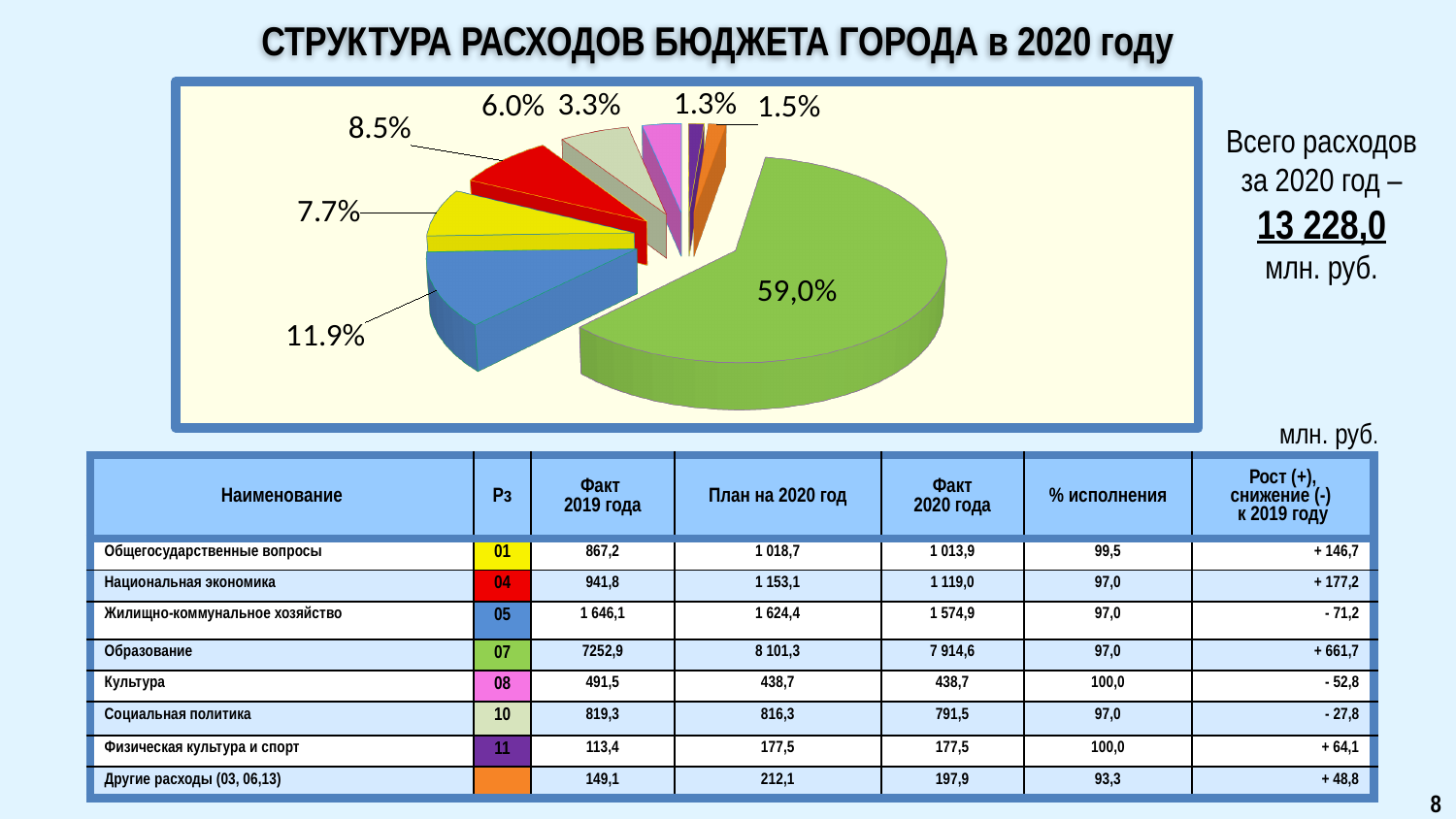

# СТРУКТУРА РАСХОДОВ БЮДЖЕТА ГОРОДА в 2020 году

[unsupported chart]

Всего расходов за 2020 год –
13 228,0
млн. руб.

млн. руб.
| Наименование | Рз | Факт 2019 года | План на 2020 год | Факт 2020 года | % исполнения | Рост (+), снижение (-) к 2019 году |
| --- | --- | --- | --- | --- | --- | --- |
| Общегосударственные вопросы | 01 | 867,2 | 1 018,7 | 1 013,9 | 99,5 | + 146,7 |
| Национальная экономика | 04 | 941,8 | 1 153,1 | 1 119,0 | 97,0 | + 177,2 |
| Жилищно-коммунальное хозяйство | 05 | 1 646,1 | 1 624,4 | 1 574,9 | 97,0 | - 71,2 |
| Образование | 07 | 7252,9 | 8 101,3 | 7 914,6 | 97,0 | + 661,7 |
| Культура | 08 | 491,5 | 438,7 | 438,7 | 100,0 | - 52,8 |
| Социальная политика | 10 | 819,3 | 816,3 | 791,5 | 97,0 | - 27,8 |
| Физическая культура и спорт | 11 | 113,4 | 177,5 | 177,5 | 100,0 | + 64,1 |
| Другие расходы (03, 06,13) |  | 149,1 | 212,1 | 197,9 | 93,3 | + 48,8 |
8